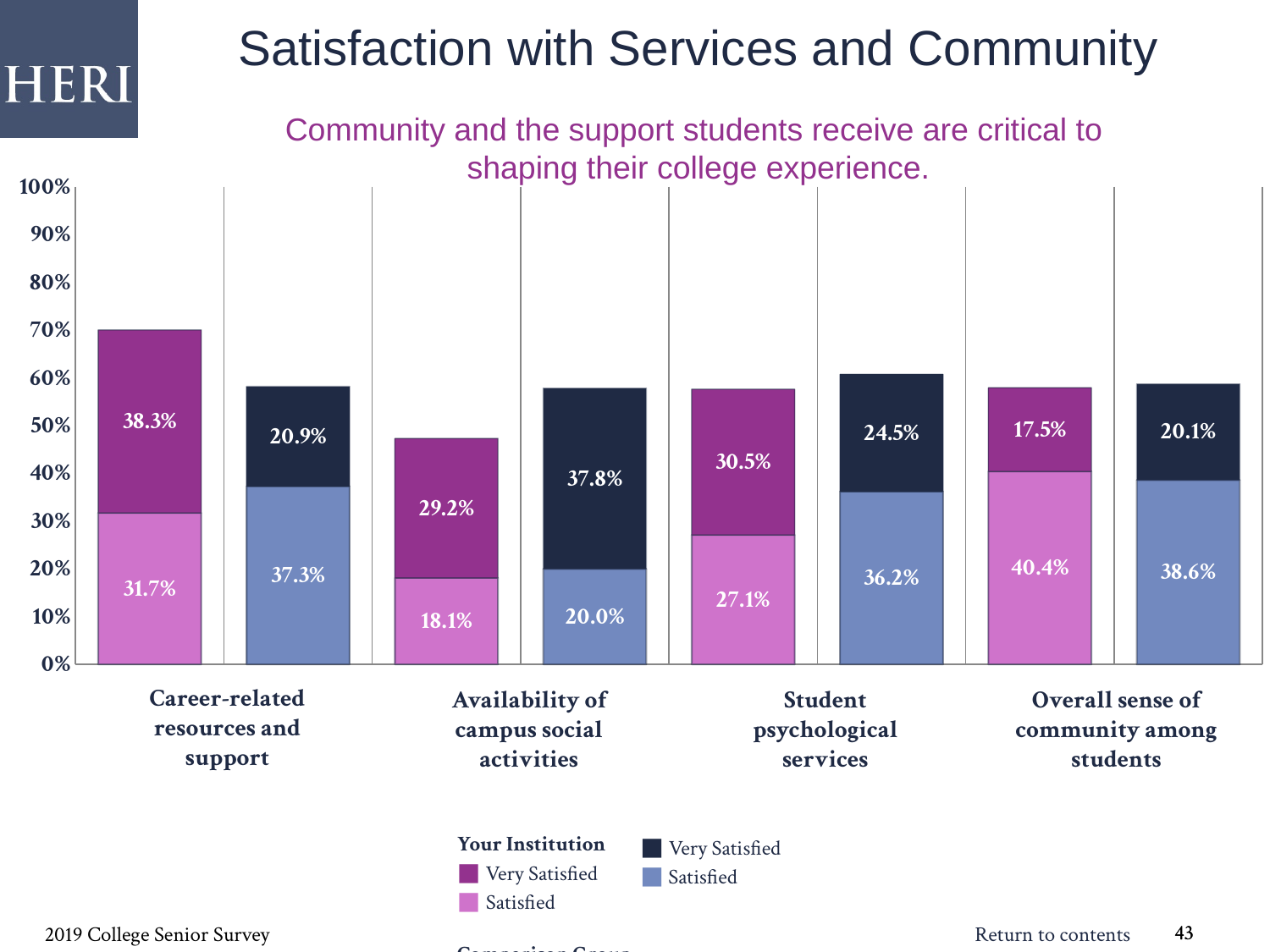

Satisfaction with Services and Community
Community and the support students receive are critical to
shaping their college experience.

### Chart

| Category | satisfied | very satisfied |
|---|---|---|
| Career-related resources and support | 0.317 | 0.383 |
| comp | 0.373 | 0.209 |
| Availability of campus social activities | 0.181 | 0.292 |
| comp | 0.2 | 0.378 |
| Student psychological services | 0.271 | 0.305 |
| comp | 0.362 | 0.245 |
| Overall sense of community among students | 0.404 | 0.175 |
| comp | 0.386 | 0.201 |
Career-related resources and support
Availability of campus social activities
Student psychological services
Overall sense of community among students
Your Institution
■ Very Satisfied
■ Satisfied

Comparison Group
■ Very Satisfied
■ Satisfied

2019 College Senior Survey
43
43